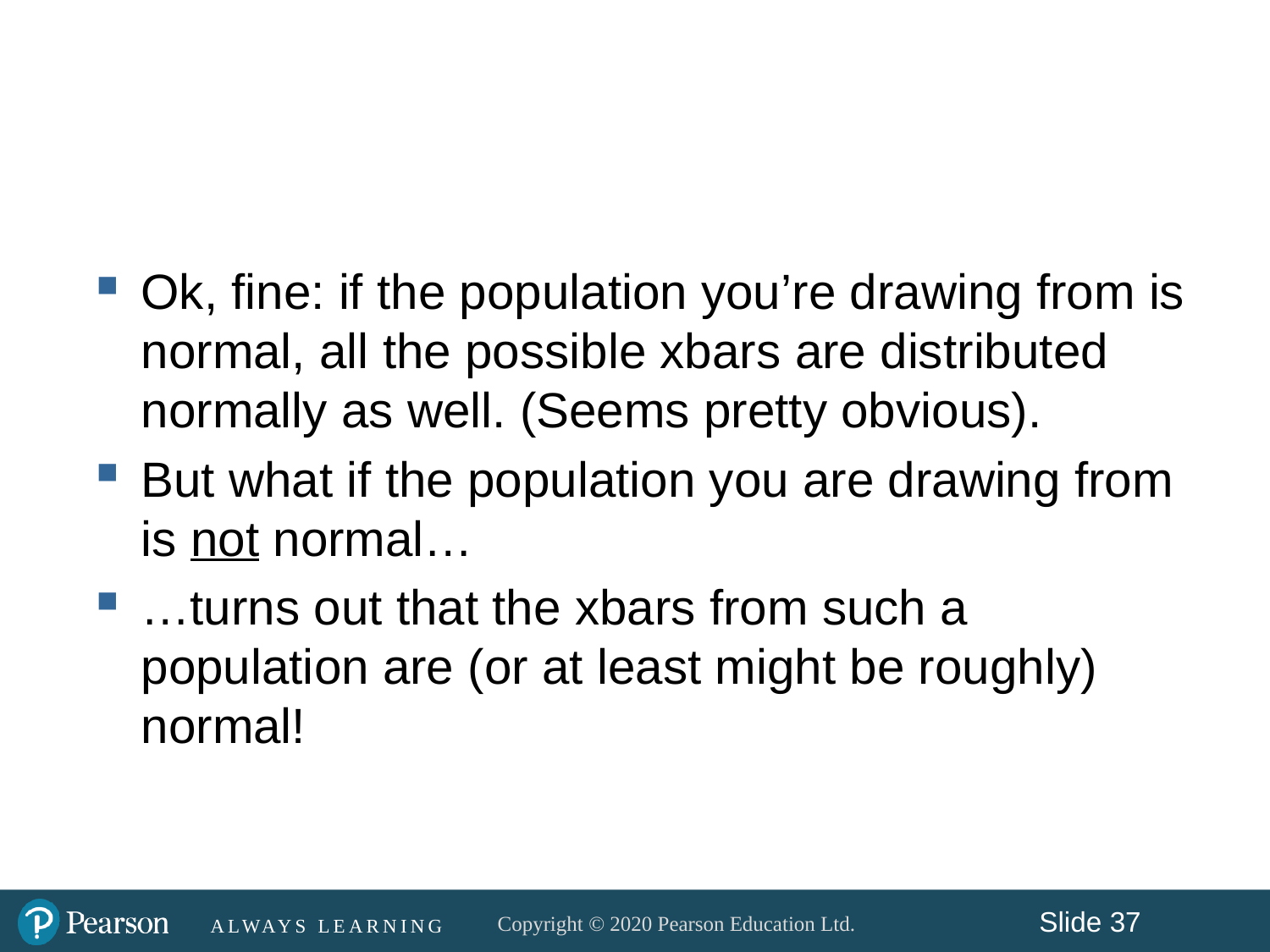

#
Ok, fine: if the population you’re drawing from is normal, all the possible xbars are distributed normally as well. (Seems pretty obvious).
But what if the population you are drawing from is not normal…
…turns out that the xbars from such a population are (or at least might be roughly) normal!